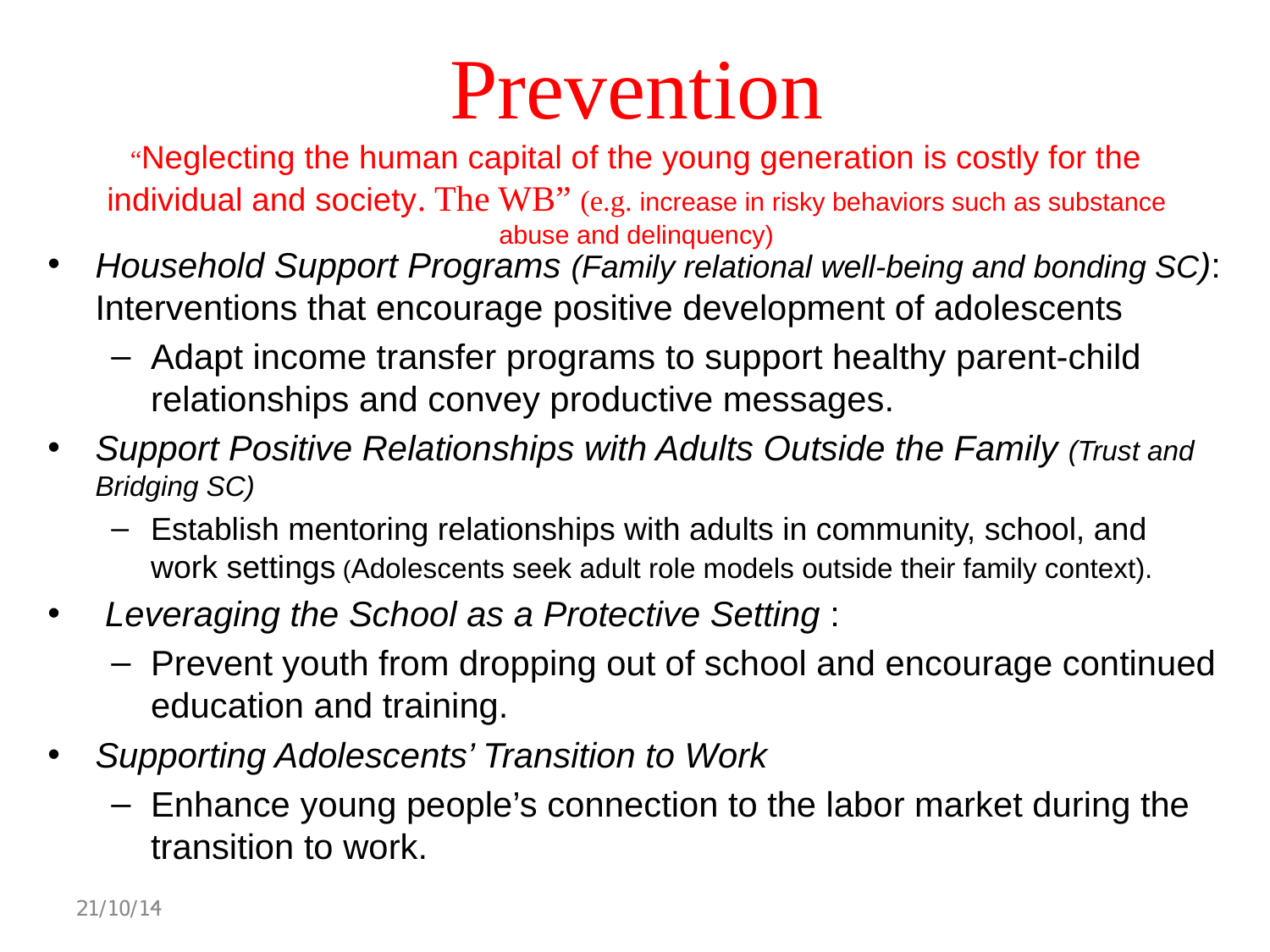

# Prevention “Neglecting the human capital of the young generation is costly for the individual and society. The WB” (e.g. increase in risky behaviors such as substance abuse and delinquency)
Household Support Programs (Family relational well-being and bonding SC): Interventions that encourage positive development of adolescents
Adapt income transfer programs to support healthy parent-child relationships and convey productive messages.
Support Positive Relationships with Adults Outside the Family (Trust and Bridging SC)
Establish mentoring relationships with adults in community, school, and work settings (Adolescents seek adult role models outside their family context).
 Leveraging the School as a Protective Setting :
Prevent youth from dropping out of school and encourage continued education and training.
Supporting Adolescents’ Transition to Work
Enhance young people’s connection to the labor market during the transition to work.
21/10/14